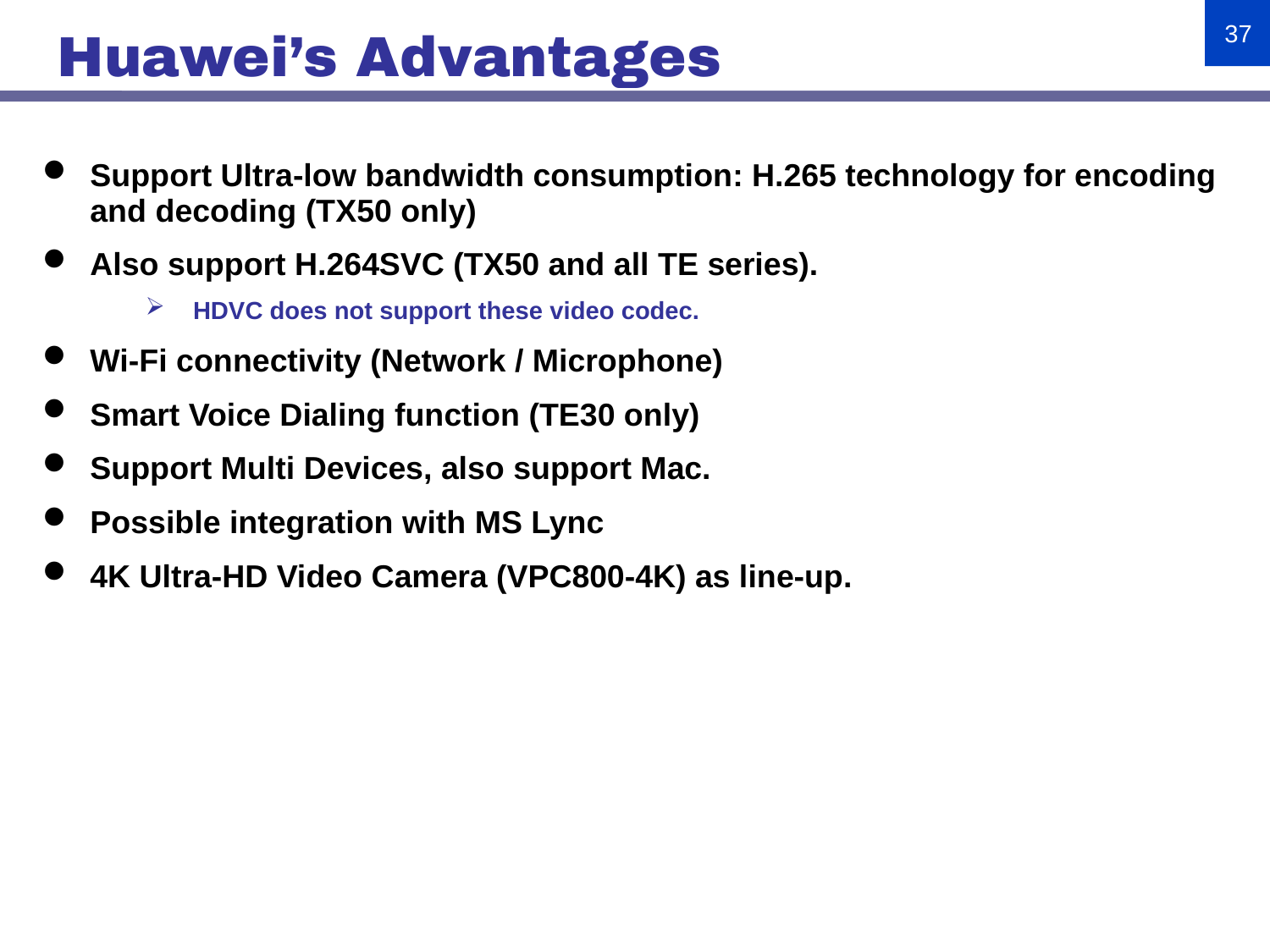

Huawei’s Advantages

Support Ultra-low bandwidth consumption: H.265 technology for encoding and decoding (TX50 only)
Also support H.264SVC (TX50 and all TE series).
HDVC does not support these video codec.
Wi-Fi connectivity (Network / Microphone)
Smart Voice Dialing function (TE30 only)
Support Multi Devices, also support Mac.
Possible integration with MS Lync
4K Ultra-HD Video Camera (VPC800-4K) as line-up.